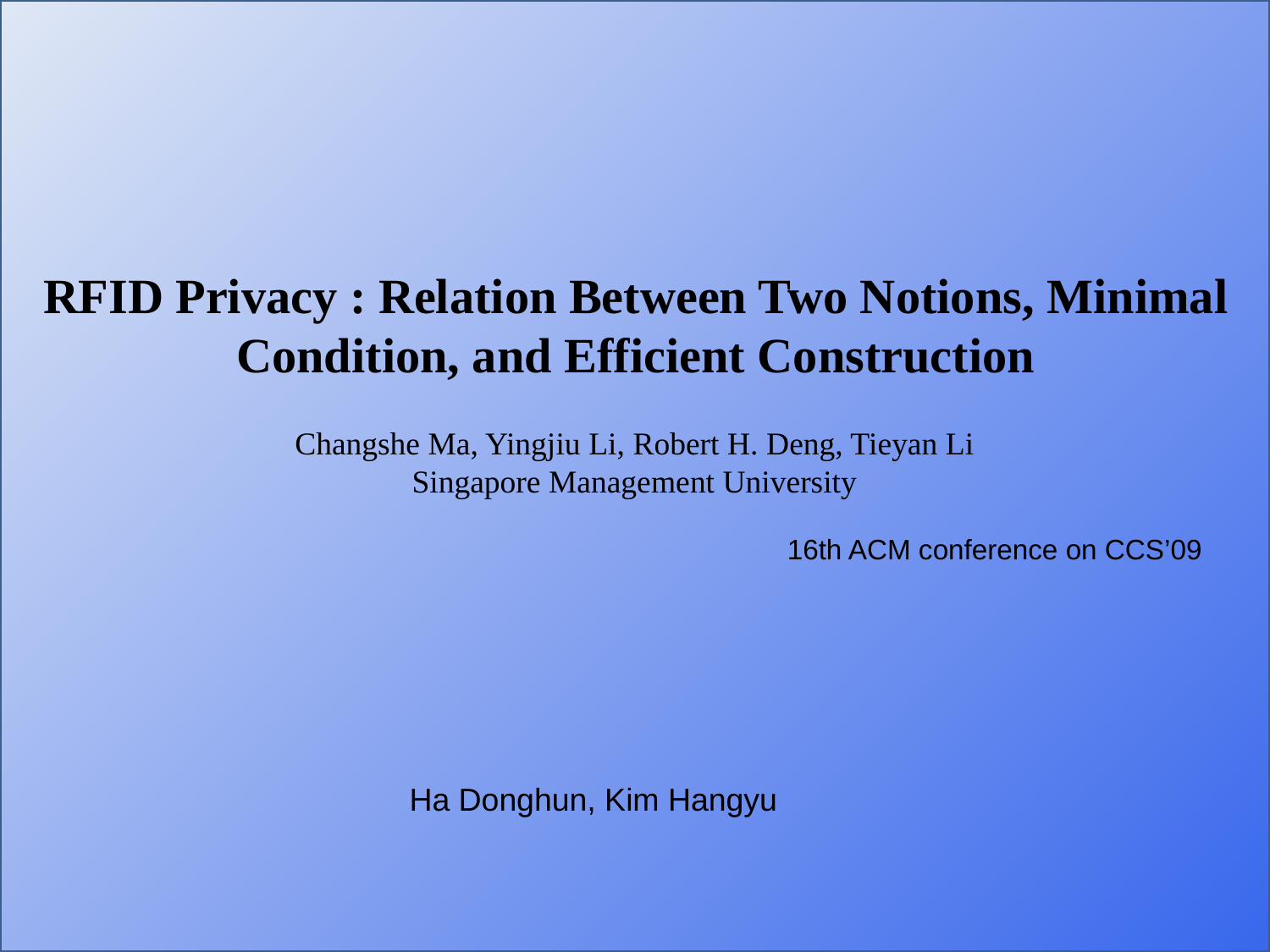

RFID Privacy : Relation Between Two Notions, Minimal
Condition, and Efficient Construction
Changshe Ma, Yingjiu Li, Robert H. Deng, Tieyan Li
Singapore Management University
16th ACM conference on CCS’09
Ha Donghun, Kim Hangyu